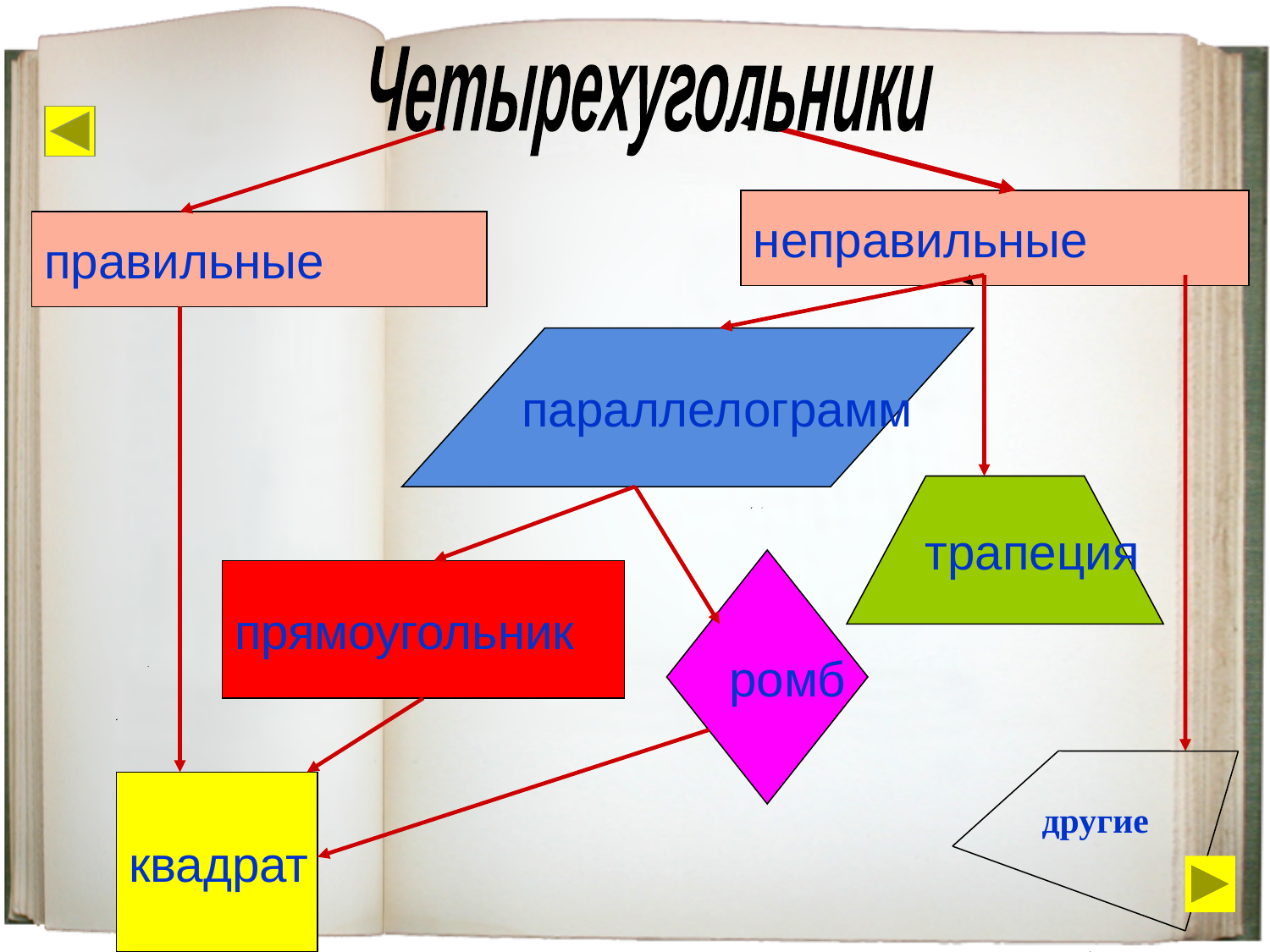

Четырехугольники

неправильные
правильные

                                                                       другие

параллелограмм
трапеция

ромб
прямоугольник

квадрат